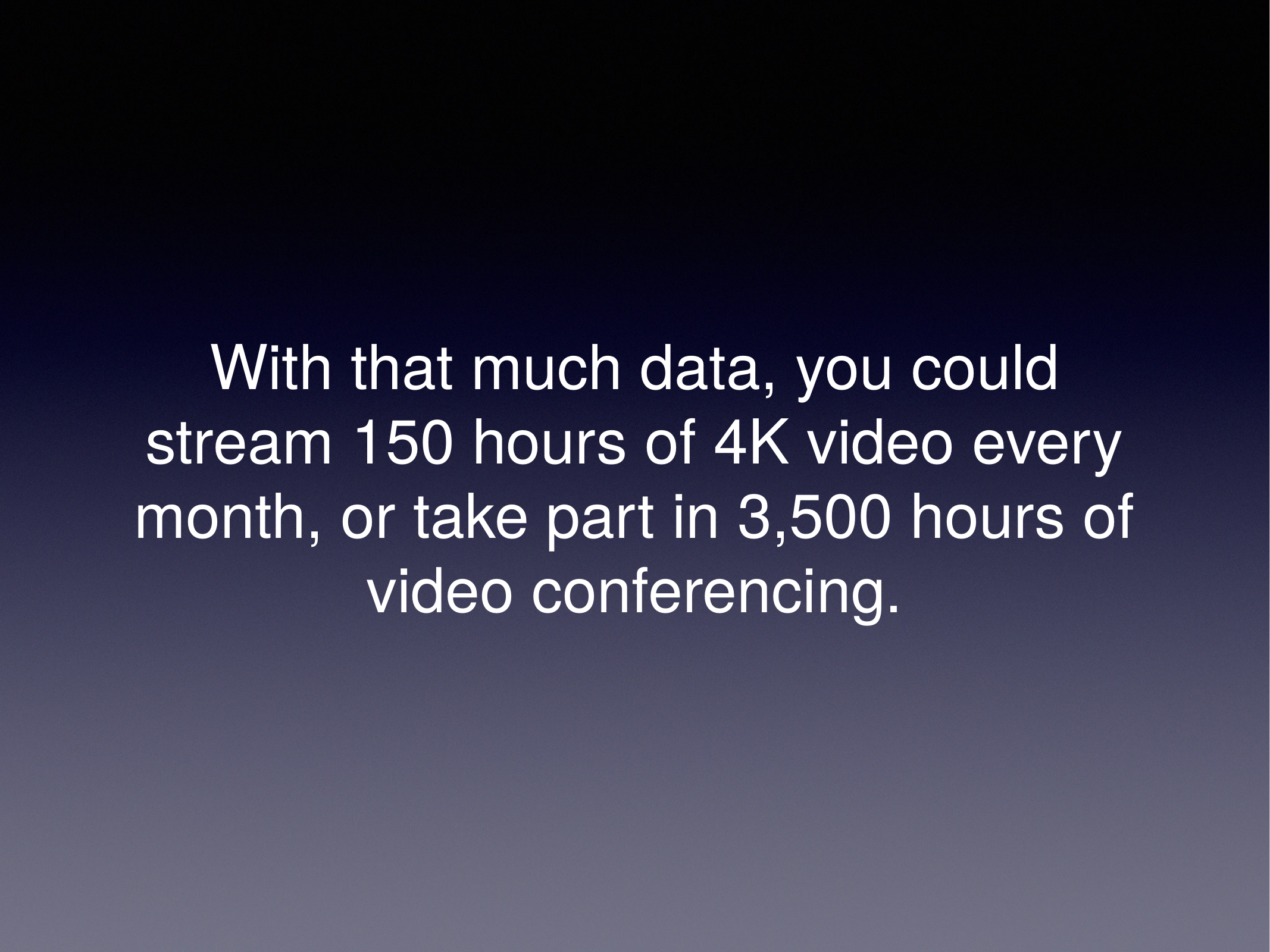

# With that much data, you could stream 150 hours of 4K video every month, or take part in 3,500 hours of video conferencing.